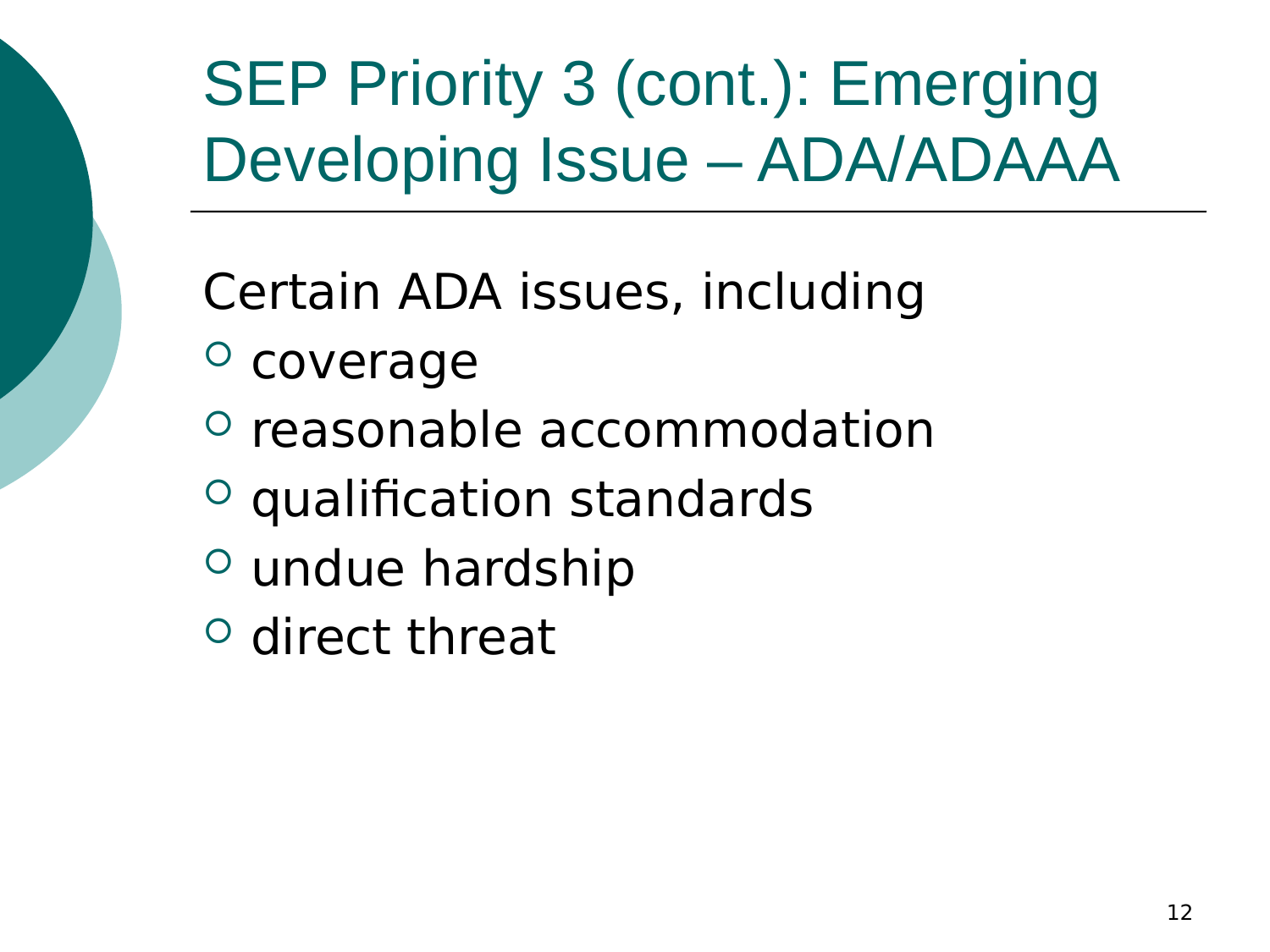

# SEP Priority 3 (cont.): Emerging Developing Issue – ADA/ADAAA
Certain ADA issues, including
coverage
reasonable accommodation
qualification standards
undue hardship
direct threat
12